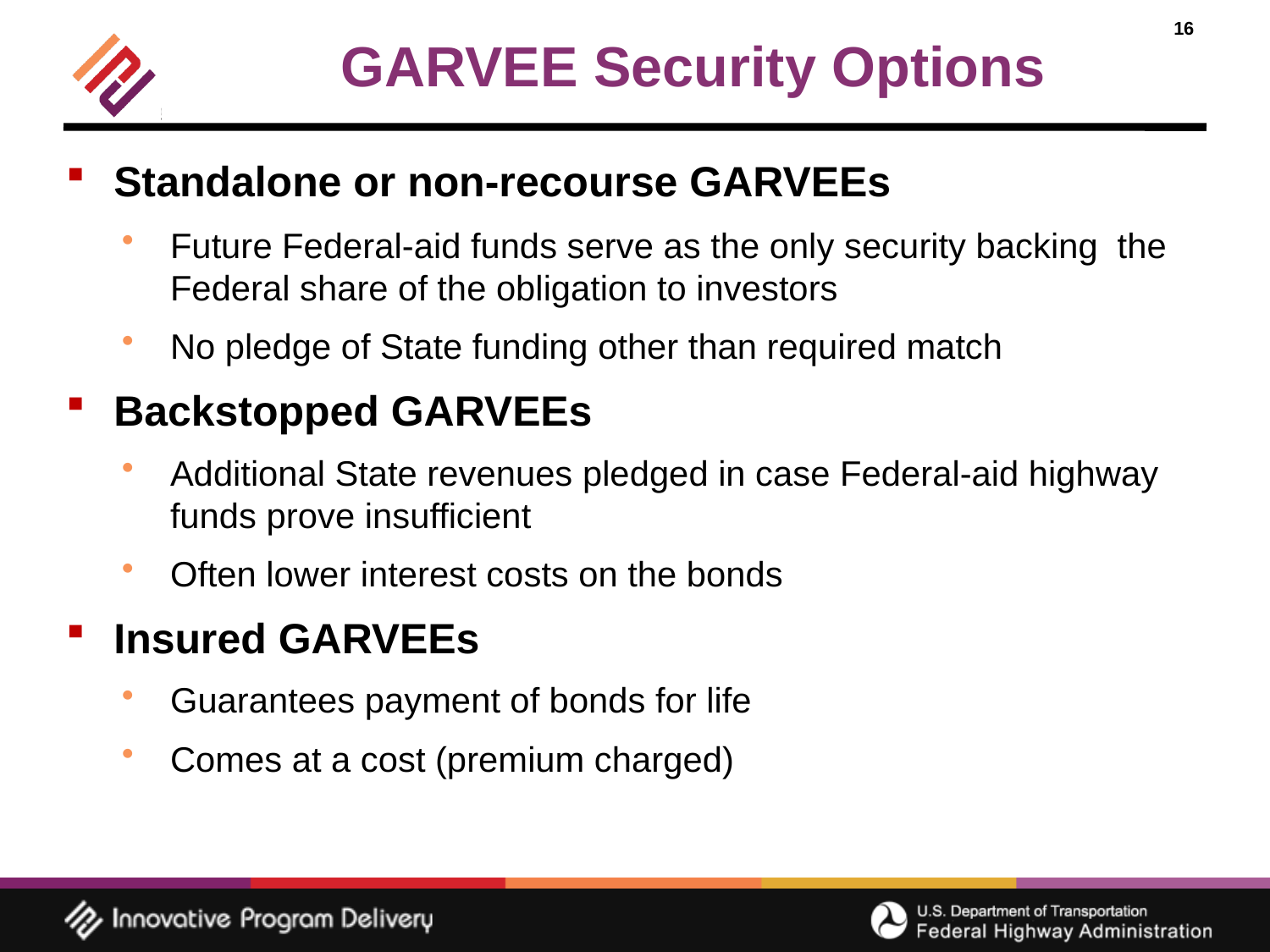

GARVEE Security Options
Standalone or non-recourse GARVEEs
Future Federal-aid funds serve as the only security backing  the Federal share of the obligation to investors
No pledge of State funding other than required match
Backstopped GARVEEs
Additional State revenues pledged in case Federal-aid highway funds prove insufficient
Often lower interest costs on the bonds
Insured GARVEEs
Guarantees payment of bonds for life
Comes at a cost (premium charged)